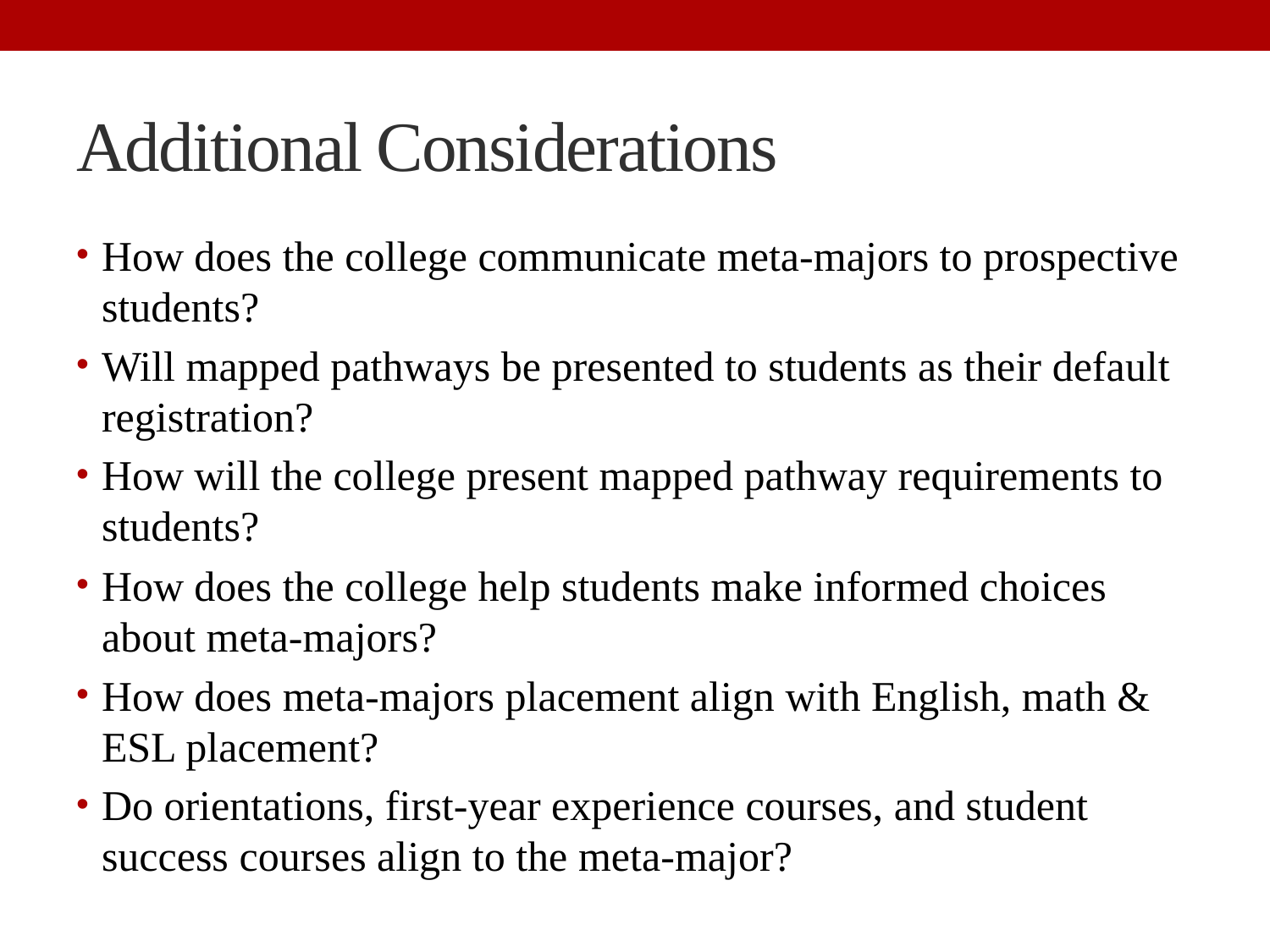

# Additional Considerations
How does the college communicate meta-majors to prospective students?
Will mapped pathways be presented to students as their default registration?
How will the college present mapped pathway requirements to students?
How does the college help students make informed choices about meta-majors?
How does meta-majors placement align with English, math & ESL placement?
Do orientations, first-year experience courses, and student success courses align to the meta-major?